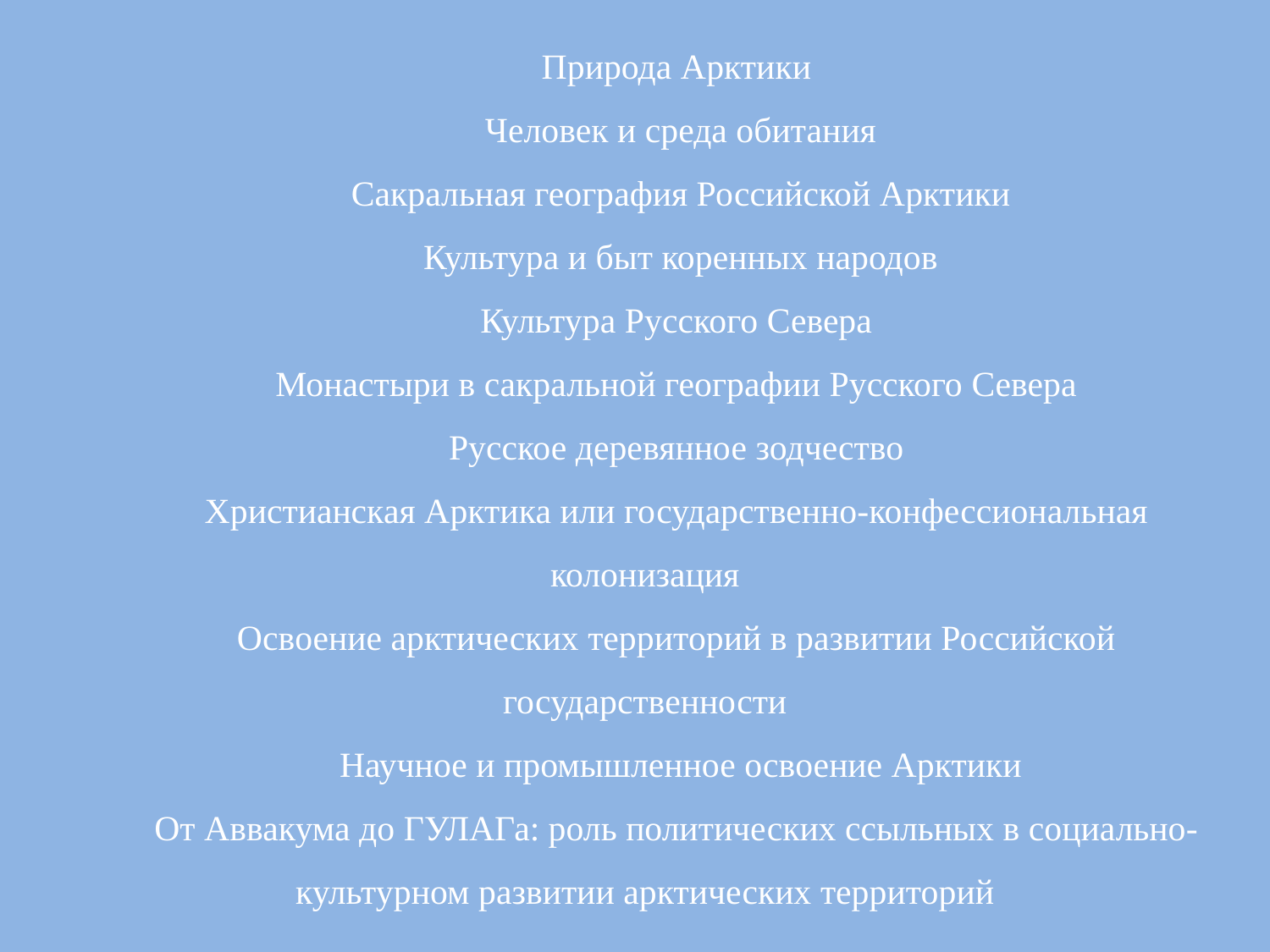

Природа Арктики
 Человек и среда обитания
 Сакральная география Российской Арктики
 Культура и быт коренных народов
 Культура Русского Севера
Монастыри в сакральной географии Русского Севера
 Русское деревянное зодчество
Христианская Арктика или государственно-конфессиональная колонизация
Освоение арктических территорий в развитии Российской государственности
 Научное и промышленное освоение Арктики
От Аввакума до ГУЛАГа: роль политических ссыльных в социально-культурном развитии арктических территорий